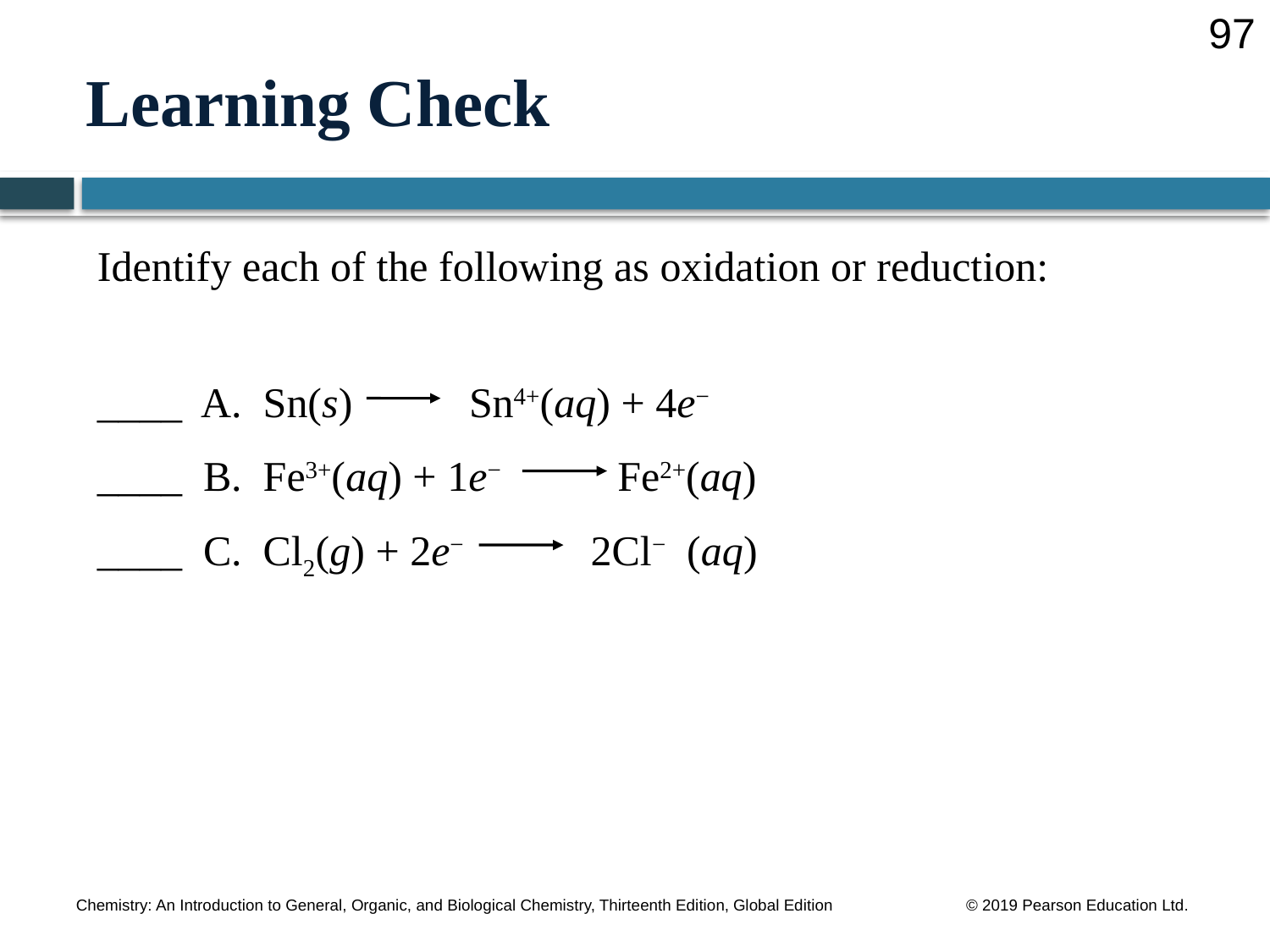

97
# Learning Check
Identify each of the following as oxidation or reduction:

____  A.  Sn(s)           Sn4+(aq) + 4e−
____  B.  Fe3+(aq) + 1e−           Fe2+(aq)
____  C.  Cl2(g) + 2e−            2Cl− (aq)